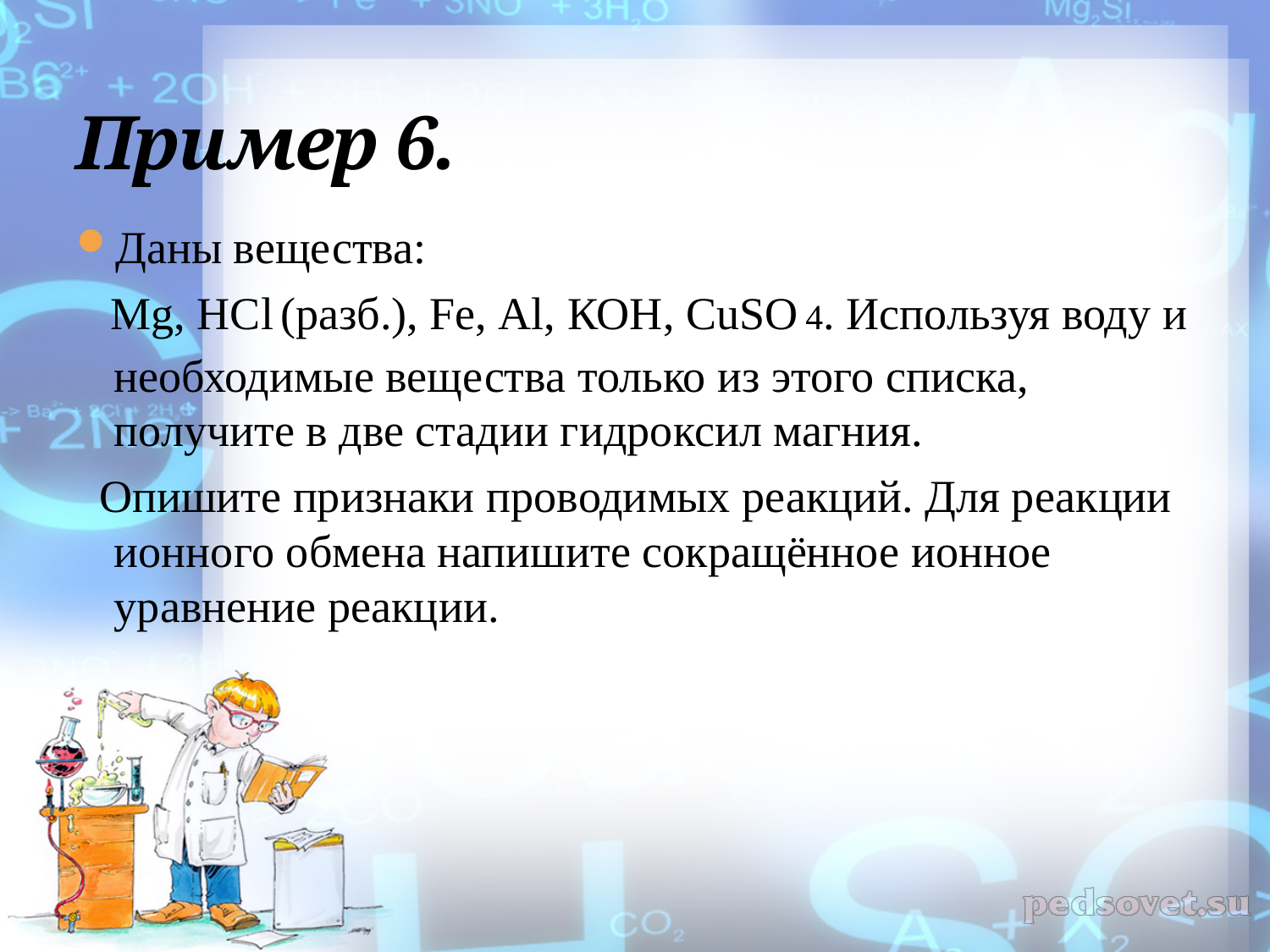

# Пример 6.
Даны вещества:
   Mg, НСl (разб.), Fe, Аl, КОН, CuSО 4. Используя воду и необходимые вещества только из этого списка, получите в две стадии гидроксил магния.
  Опишите признаки проводимых реакций. Для реакции ионного обмена напишите сокращённое ионное уравнение реакции.